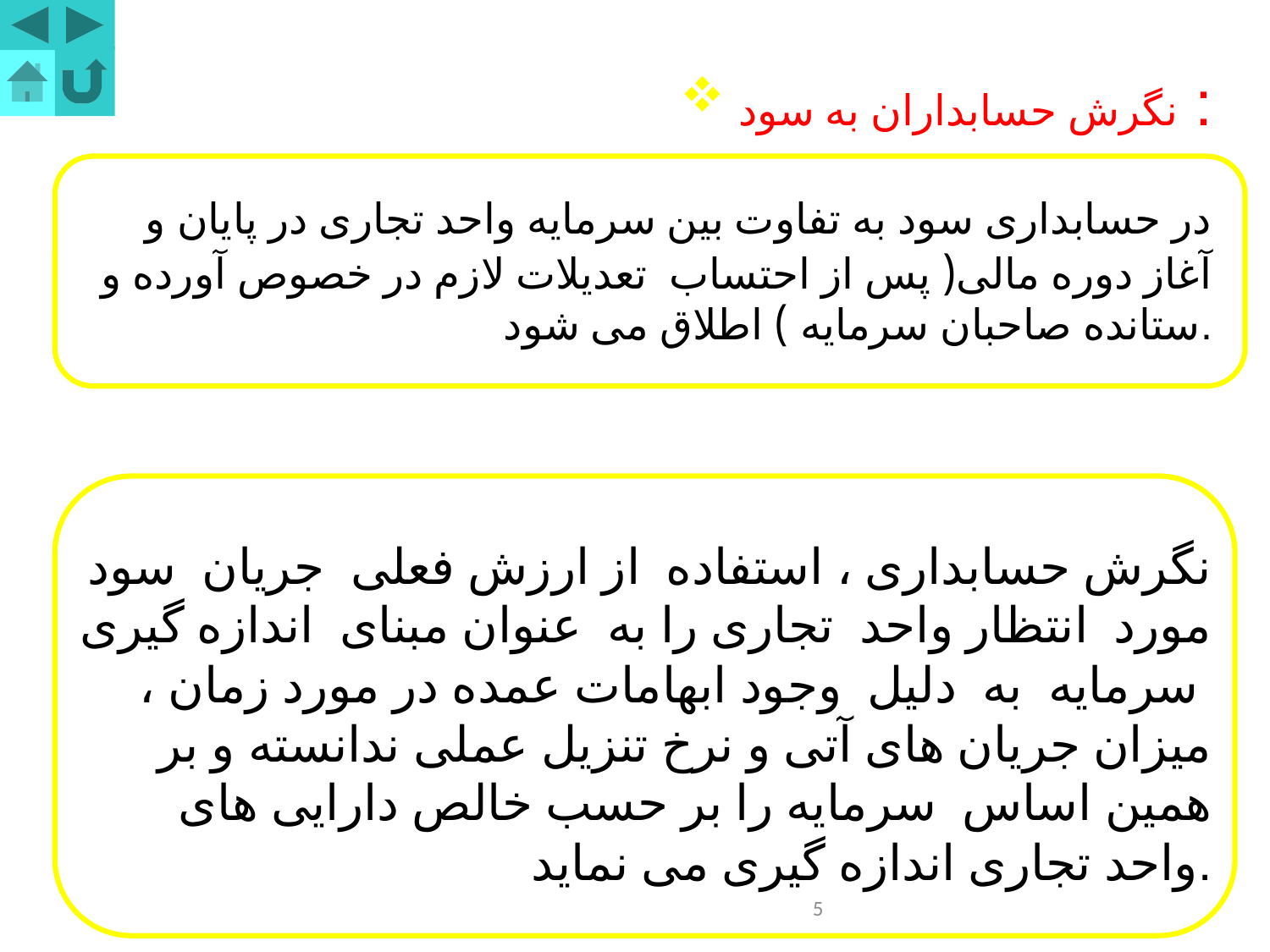

نگرش حسابداران به سود :
   در حسابداری سود به تفاوت بین سرمایه واحد تجاری در پایان و آغاز دوره مالی( پس از احتساب  تعدیلات لازم در خصوص آورده و ستانده صاحبان سرمایه ) اطلاق می شود.

نگرش حسابداری ، استفاده  از ارزش فعلی  جریان  سود مورد  انتظار واحد  تجاری را به  عنوان مبنای  اندازه گیری  سرمایه  به  دلیل  وجود ابهامات عمده در مورد زمان ، میزان جریان های آتی و نرخ تنزیل عملی ندانسته و بر همین اساس  سرمایه را بر حسب خالص دارایی های واحد تجاری اندازه گیری می نماید.

5